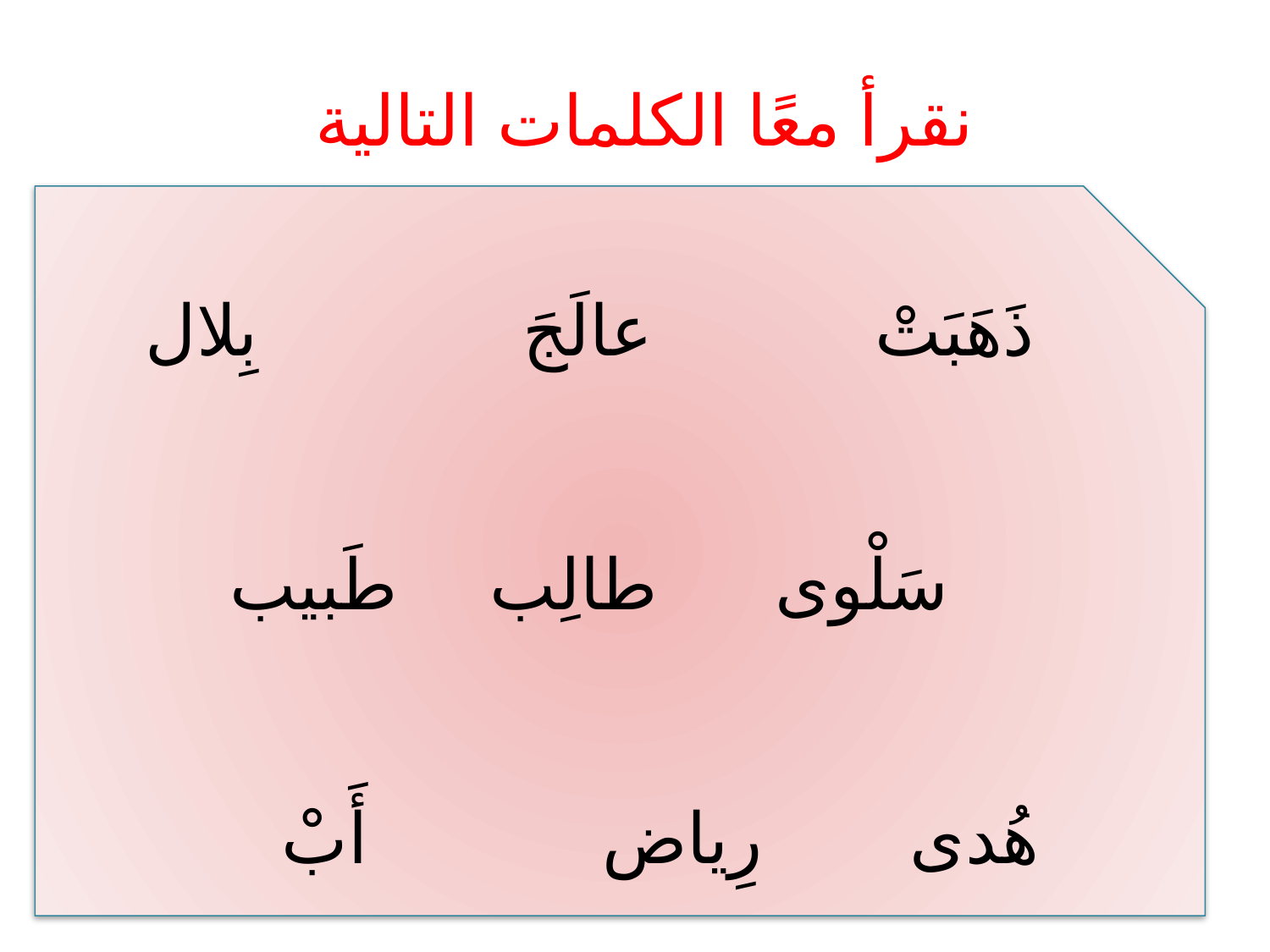

# نقرأ معًا الكلمات التالية
ذَهَبَتْ			عالَجَ			بِلال
سَلْوى		  طالِب     	طَبيب
     هُدى	   	     رِياض		       أَبْ